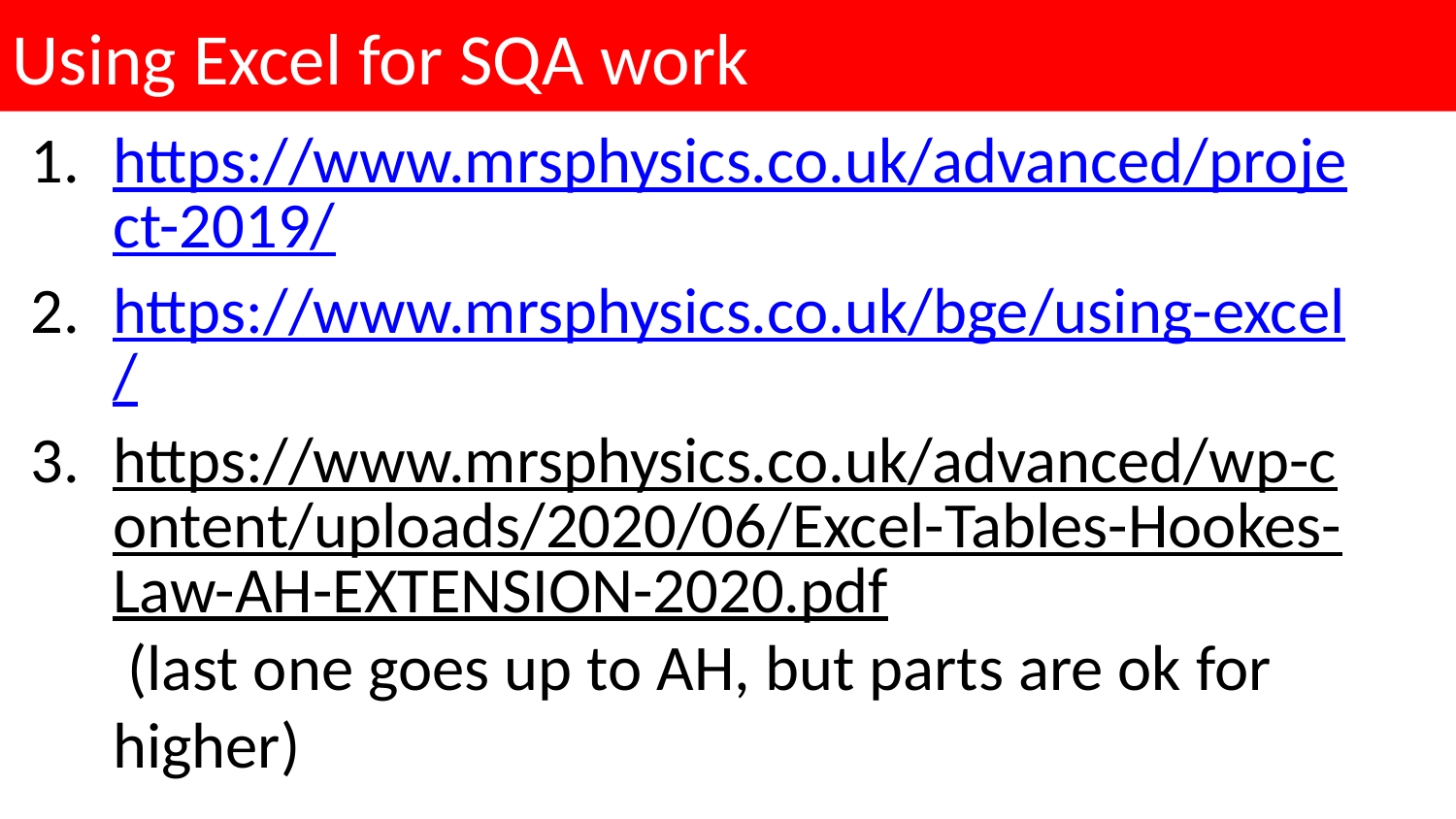

Using Excel for SQA work
https://www.mrsphysics.co.uk/advanced/project-2019/
https://www.mrsphysics.co.uk/bge/using-excel/
https://www.mrsphysics.co.uk/advanced/wp-content/uploads/2020/06/Excel-Tables-Hookes-Law-AH-EXTENSION-2020.pdf (last one goes up to AH, but parts are ok for higher)